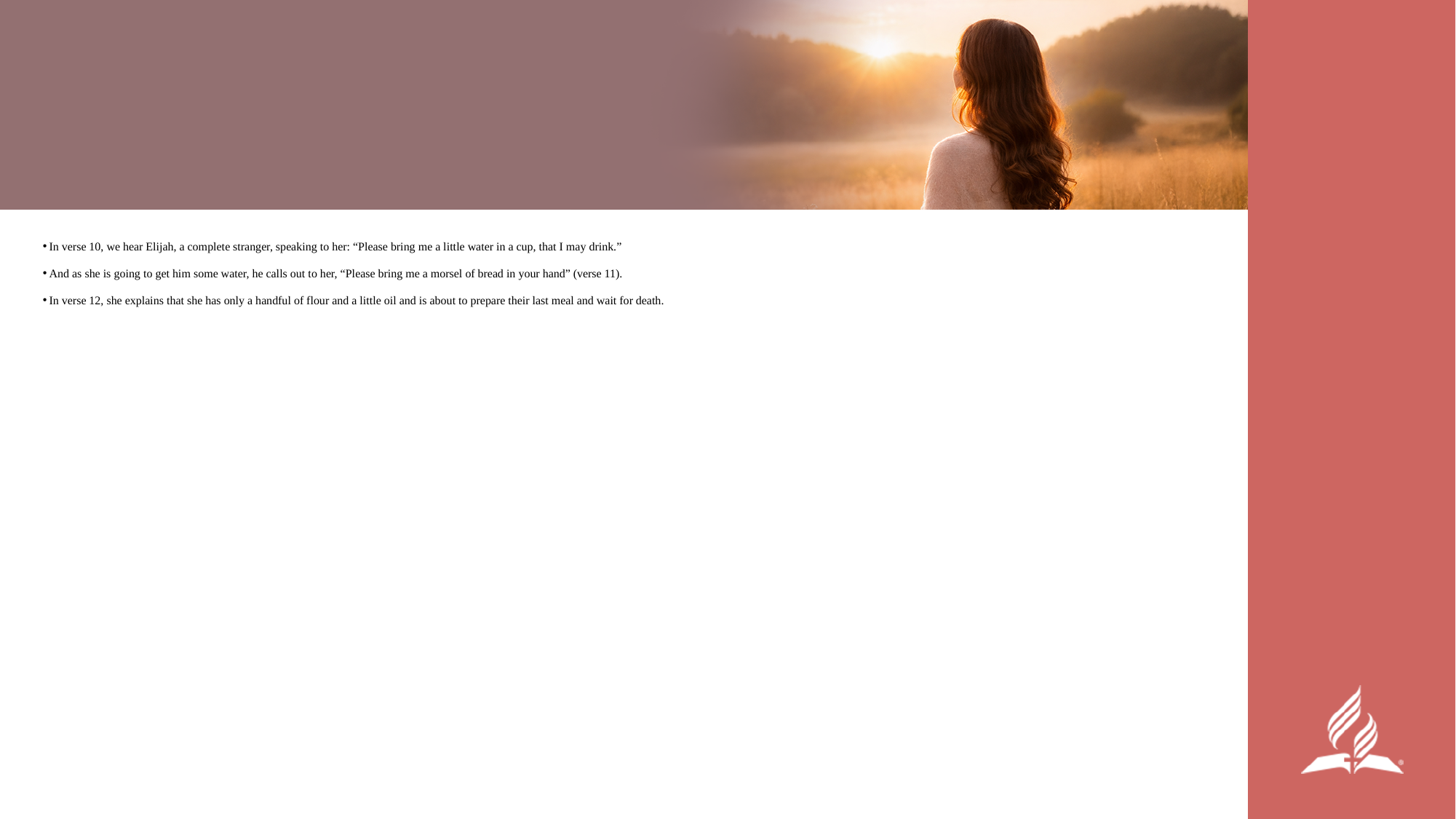

In verse 10, we hear Elijah, a complete stranger, speaking to her: “Please bring me a little water in a cup, that I may drink.”

And as she is going to get him some water, he calls out to her, “Please bring me a morsel of bread in your hand” (verse 11).

In verse 12, she explains that she has only a handful of flour and a little oil and is about to prepare their last meal and wait for death.